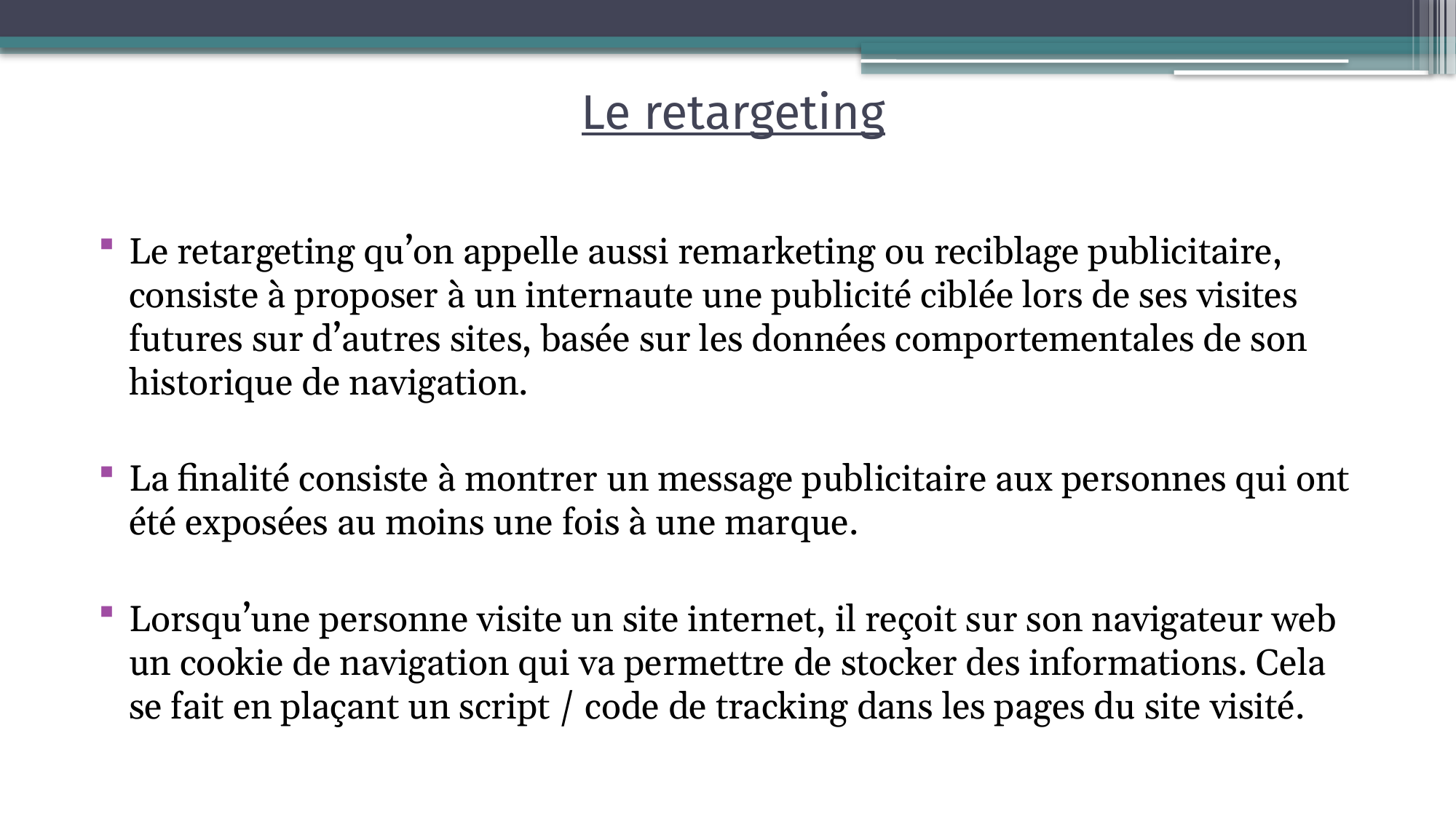

# Le retargeting
Le retargeting qu’on appelle aussi remarketing ou reciblage publicitaire, consiste à proposer à un internaute une publicité ciblée lors de ses visites futures sur d’autres sites, basée sur les données comportementales de son historique de navigation.

La finalité consiste à montrer un message publicitaire aux personnes qui ont été exposées au moins une fois à une marque.

Lorsqu’une personne visite un site internet, il reçoit sur son navigateur web un cookie de navigation qui va permettre de stocker des informations. Cela se fait en plaçant un script / code de tracking dans les pages du site visité.